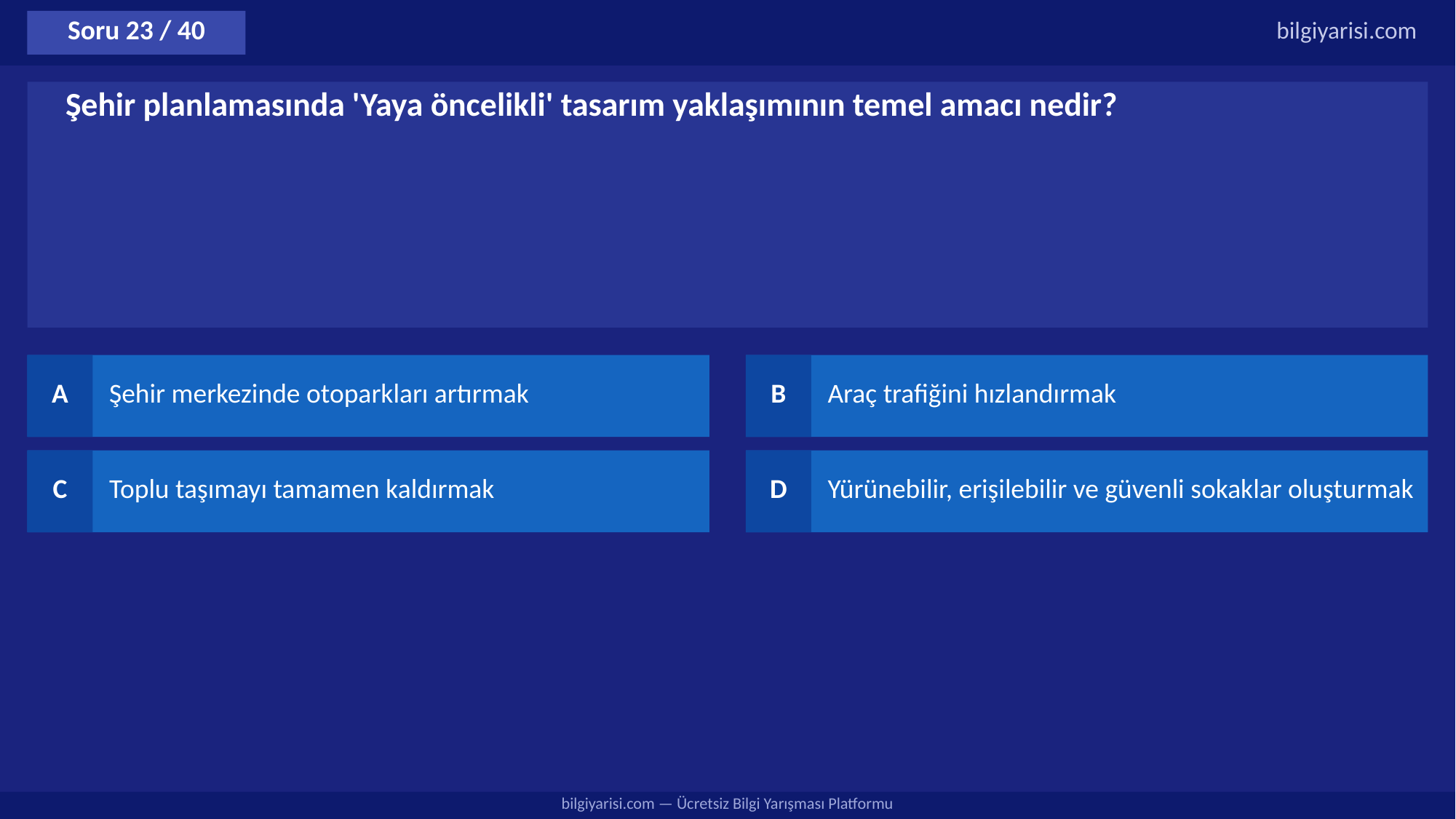

Soru 23 / 40
bilgiyarisi.com

Şehir planlamasında 'Yaya öncelikli' tasarım yaklaşımının temel amacı nedir?

A
Şehir merkezinde otoparkları artırmak

B
Araç trafiğini hızlandırmak

C
Toplu taşımayı tamamen kaldırmak

D
Yürünebilir, erişilebilir ve güvenli sokaklar oluşturmak
bilgiyarisi.com — Ücretsiz Bilgi Yarışması Platformu